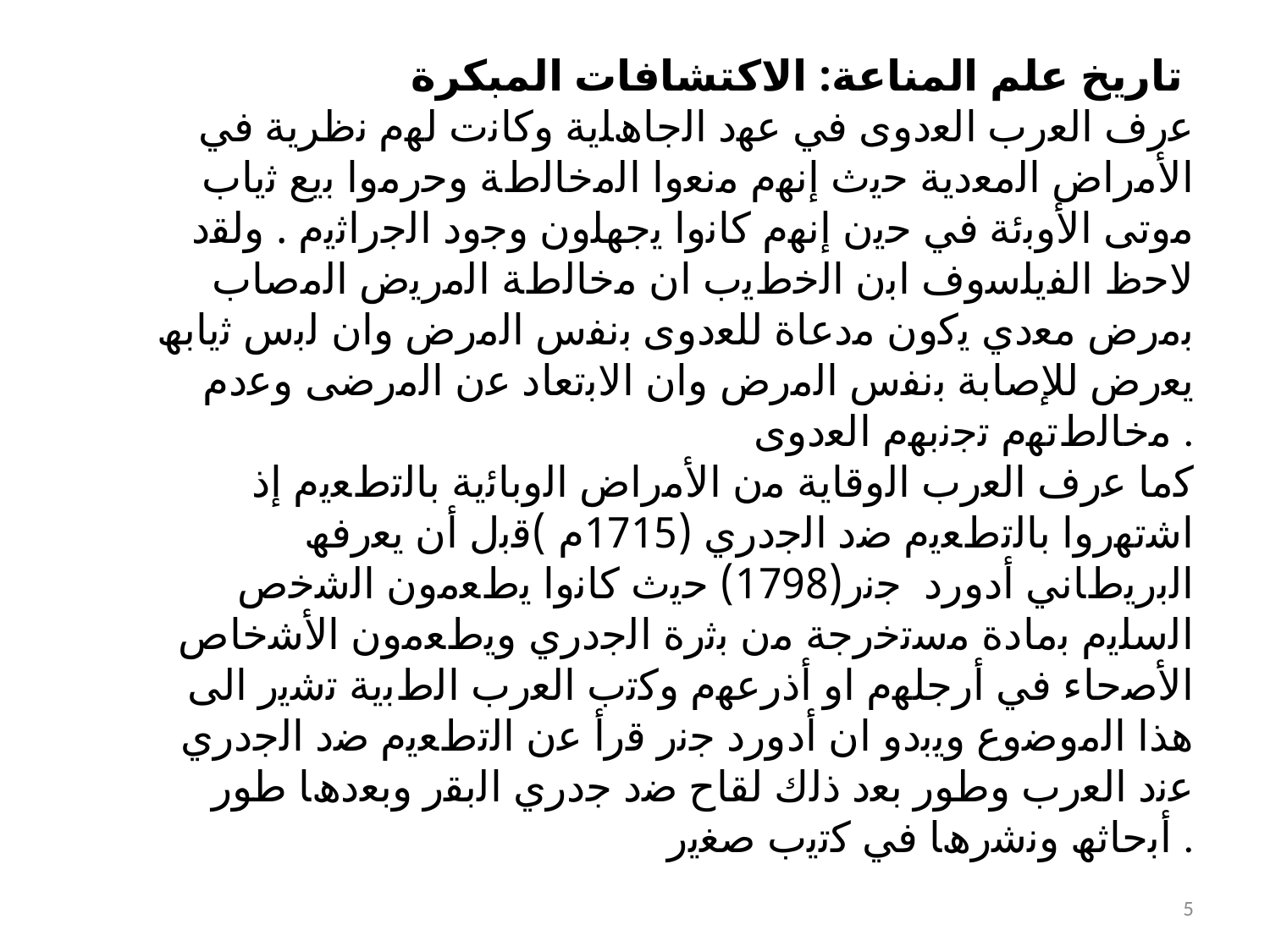

ﺗﺎرﯾﺦ ﻋﻠﻢ اﻟﻤﻨﺎﻋﺔ: الاﻛﺘﺸﺎﻓﺎت اﻟﻤﺒﻜﺮة
ﻋرف اﻟﻌرب اﻟﻌدوى ﻓﻲ ﻋﮭد اﻟﺟﺎھﻠﯾﺔ وﻛﺎﻧت ﻟﮭم ﻧظرﯾﺔ ﻓﻲ اﻷﻣراض اﻟﻣﻌدﯾﺔ ﺣﯾث إﻧﮭم ﻣﻧﻌوا اﻟﻣﺧﺎﻟطﺔ وﺣرﻣوا ﺑﯾﻊ ﺛﯾﺎب ﻣوﺗﻰ اﻷوﺑﺋﺔ ﻓﻲ ﺣﯾن إﻧﮭم ﻛﺎﻧوا ﯾﺟﮭﻠون وﺟود اﻟﺟراﺛﯾم . وﻟﻘد ﻻﺣظ اﻟﻔﯾﻠﺳوف اﺑن اﻟﺧطﯾب ان ﻣﺧﺎﻟطﺔ اﻟﻣرﯾض اﻟﻣﺻﺎب ﺑﻣرض ﻣﻌدي ﯾﻛون ﻣدﻋﺎة ﻟﻠﻌدوى ﺑﻧﻔس اﻟﻣرض وان ﻟﺑس ﺛﯾﺎﺑﮫ ﯾﻌرض ﻟﻺﺻﺎﺑﺔ ﺑﻧﻔس اﻟﻣرض وان اﻻﺑﺗﻌﺎد ﻋن اﻟﻣرﺿﻰ وﻋدم ﻣﺧﺎﻟطﺗﮭم ﺗﺟﻧﺑﮭم اﻟﻌدوى .
 ﻛﻣﺎ ﻋرف اﻟﻌرب اﻟوﻗﺎﯾﺔ ﻣن اﻷﻣراض اﻟوﺑﺎﺋﯾﺔ ﺑﺎﻟﺗطﻌﯾم إذ اﺷﺗﮭروا ﺑﺎﻟﺗطﻌﯾم ﺿد اﻟﺟدري (1715م )ﻗﺑل أن ﯾﻌرﻓﮫ اﻟﺑرﯾطﺎﻧﻲ أدورد  ﺟﻧر(1798) ﺣﯾث ﻛﺎﻧوا ﯾطﻌﻣون اﻟﺷﺧص اﻟﺳﻠﯾم ﺑﻣﺎدة ﻣﺳﺗﺧرﺟﺔ ﻣن ﺑﺛرة اﻟﺟدري وﯾطﻌﻣون اﻷﺷﺧﺎص اﻷﺻﺣﺎء ﻓﻲ أرﺟﻠﮭم او أذرﻋﮭم وﻛﺗب اﻟﻌرب اﻟطﺑﯾﺔ ﺗﺷﯾر اﻟﻰ ھذا اﻟﻣوﺿوع وﯾﺑدو ان أدورد ﺟﻧر ﻗرأ ﻋن اﻟﺗطﻌﯾم ﺿد اﻟﺟدري ﻋﻧد اﻟﻌرب وطور ﺑﻌد ذﻟك ﻟﻘﺎح ﺿد ﺟدري اﻟﺑﻘر وﺑﻌدھﺎ طور أﺑﺣﺎﺛﮫ وﻧﺷرھﺎ ﻓﻲ ﻛﺗﯾب ﺻﻐﯾر .
5